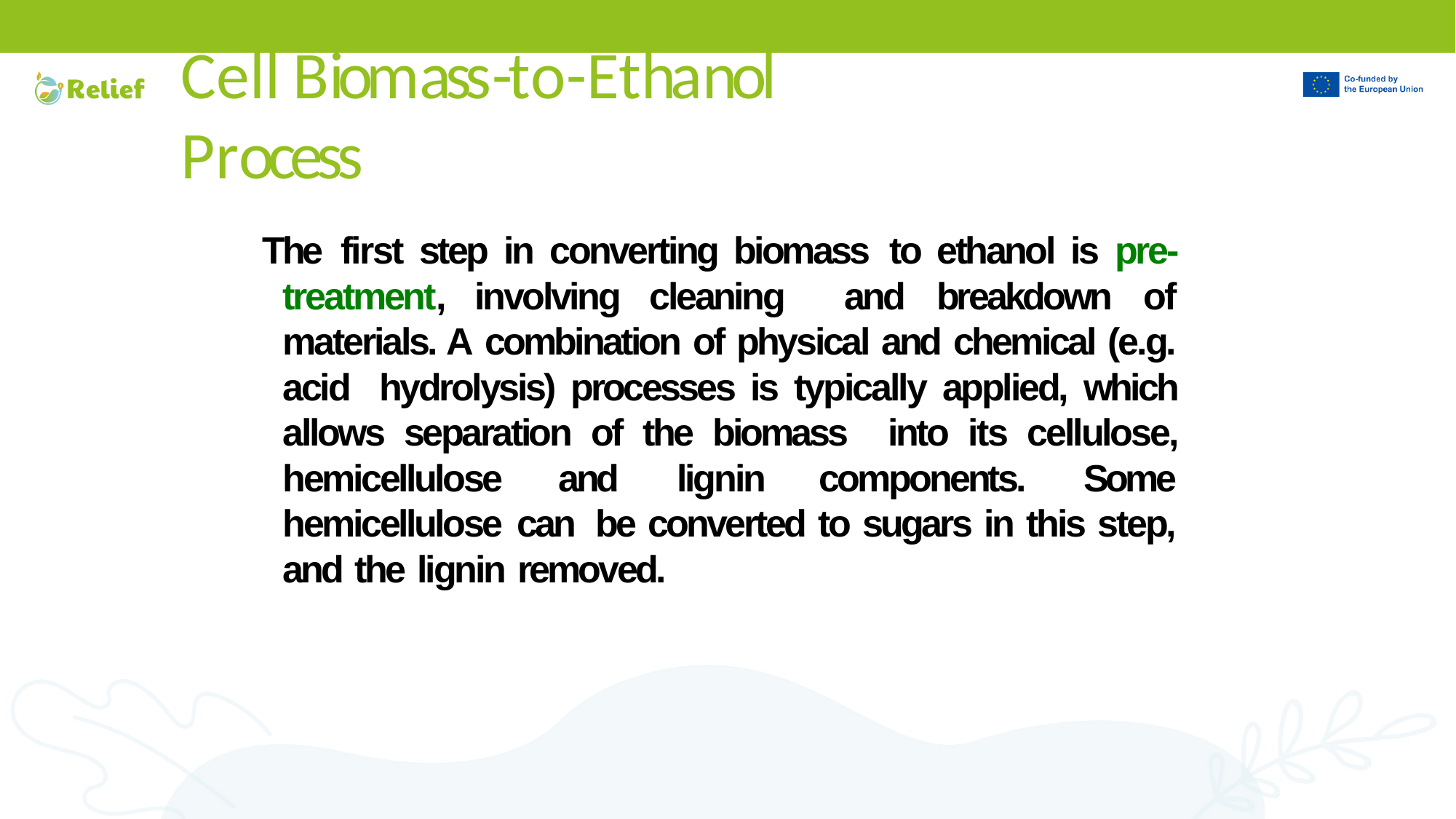

# Cell Biomass-to-Ethanol Process
The first step in converting biomass to ethanol is pre-treatment, involving cleaning  and breakdown of materials. A combination of physical and chemical (e.g. acid  hydrolysis) processes is typically applied, which allows separation of the biomass  into its cellulose, hemicellulose and lignin components. Some hemicellulose can  be converted to sugars in this step, and the lignin removed.